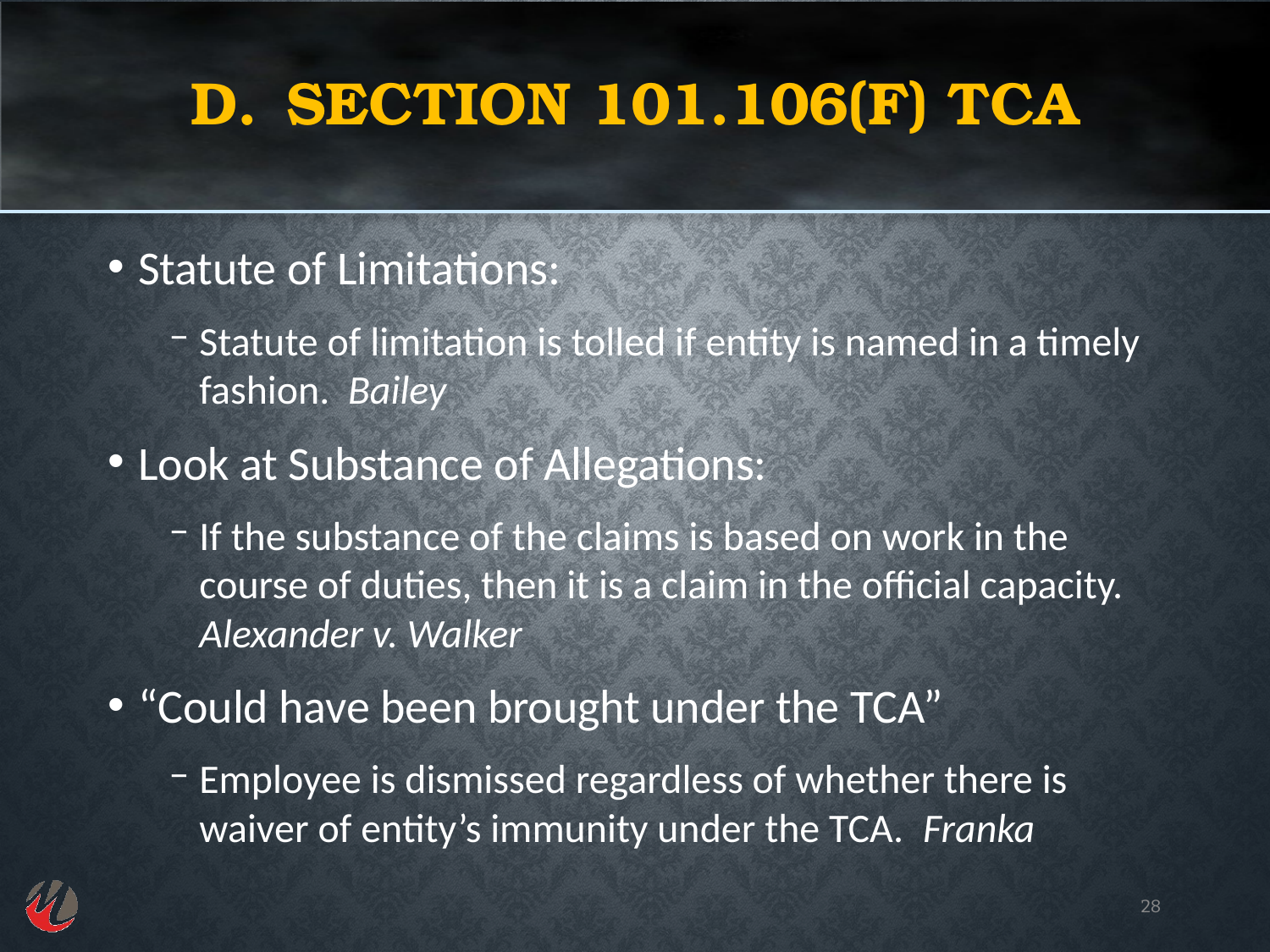

# D.	Section 101.106(f) TCA
Statute of Limitations:
Statute of limitation is tolled if entity is named in a timely fashion.  Bailey
Look at Substance of Allegations:
If the substance of the claims is based on work in the course of duties, then it is a claim in the official capacity.  Alexander v. Walker
“Could have been brought under the TCA”
Employee is dismissed regardless of whether there is waiver of entity’s immunity under the TCA.  Franka
28